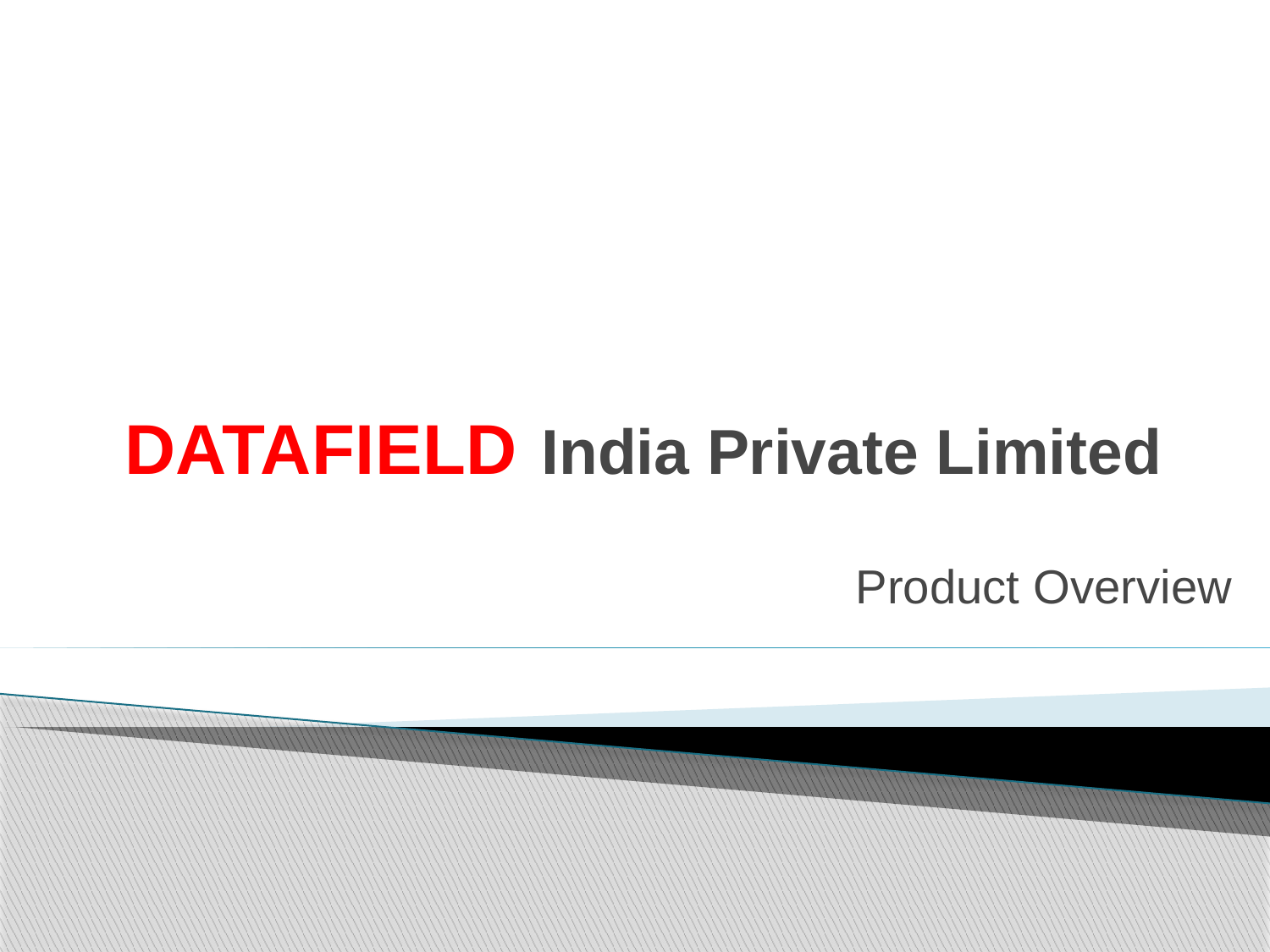

# DATAFIELD India Private Limited
Product Overview